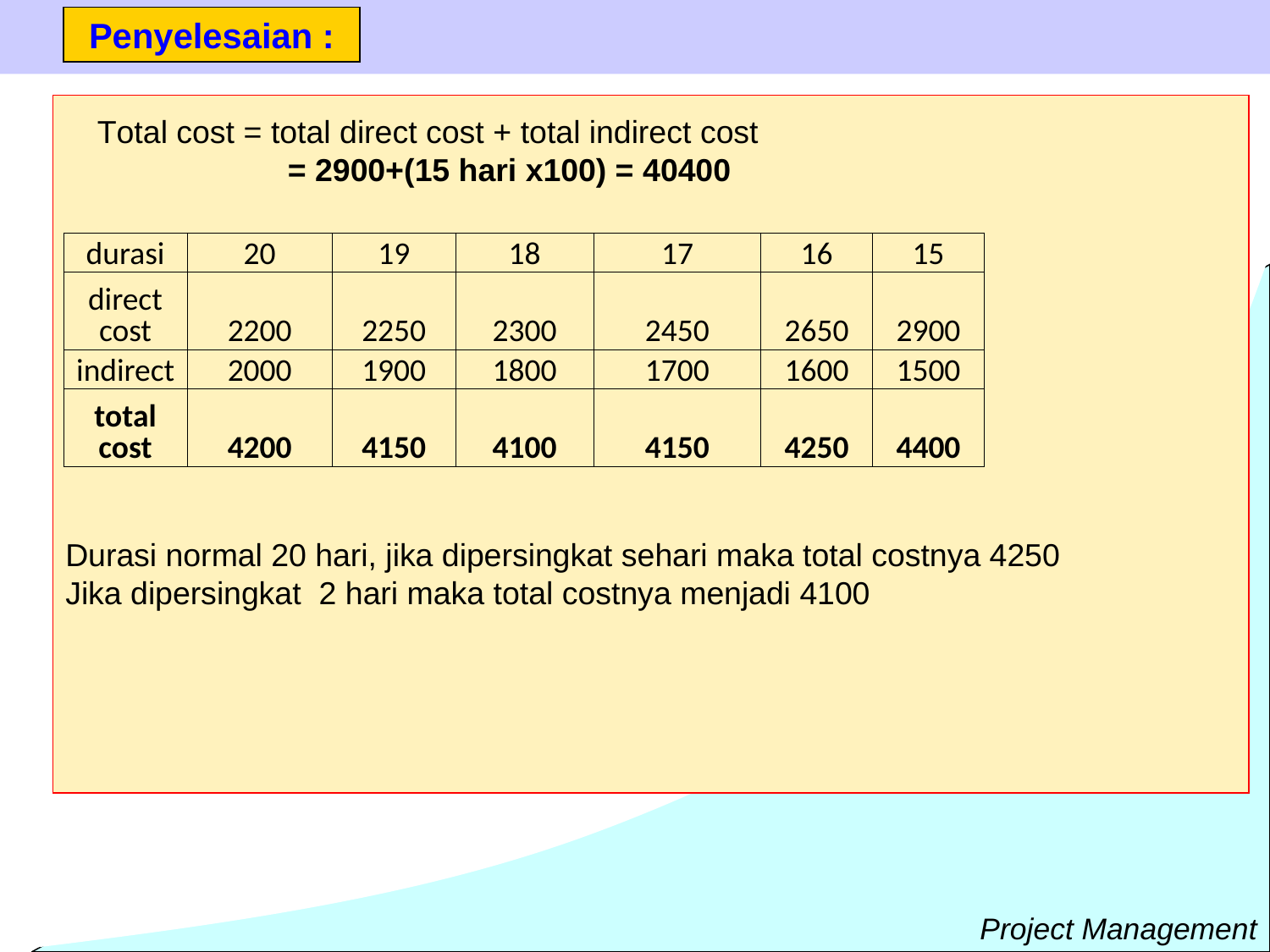

Penyelesaian :

Total cost = total direct cost + total indirect cost
		= 2900+(15 hari x100) = 40400
| durasi | 20 | 19 | 18 | 17 | 16 | 15 |
| --- | --- | --- | --- | --- | --- | --- |
| direct cost | 2200 | 2250 | 2300 | 2450 | 2650 | 2900 |
| indirect | 2000 | 1900 | 1800 | 1700 | 1600 | 1500 |
| total cost | 4200 | 4150 | 4100 | 4150 | 4250 | 4400 |
Durasi normal 20 hari, jika dipersingkat sehari maka total costnya 4250
Jika dipersingkat  2 hari maka total costnya menjadi 4100